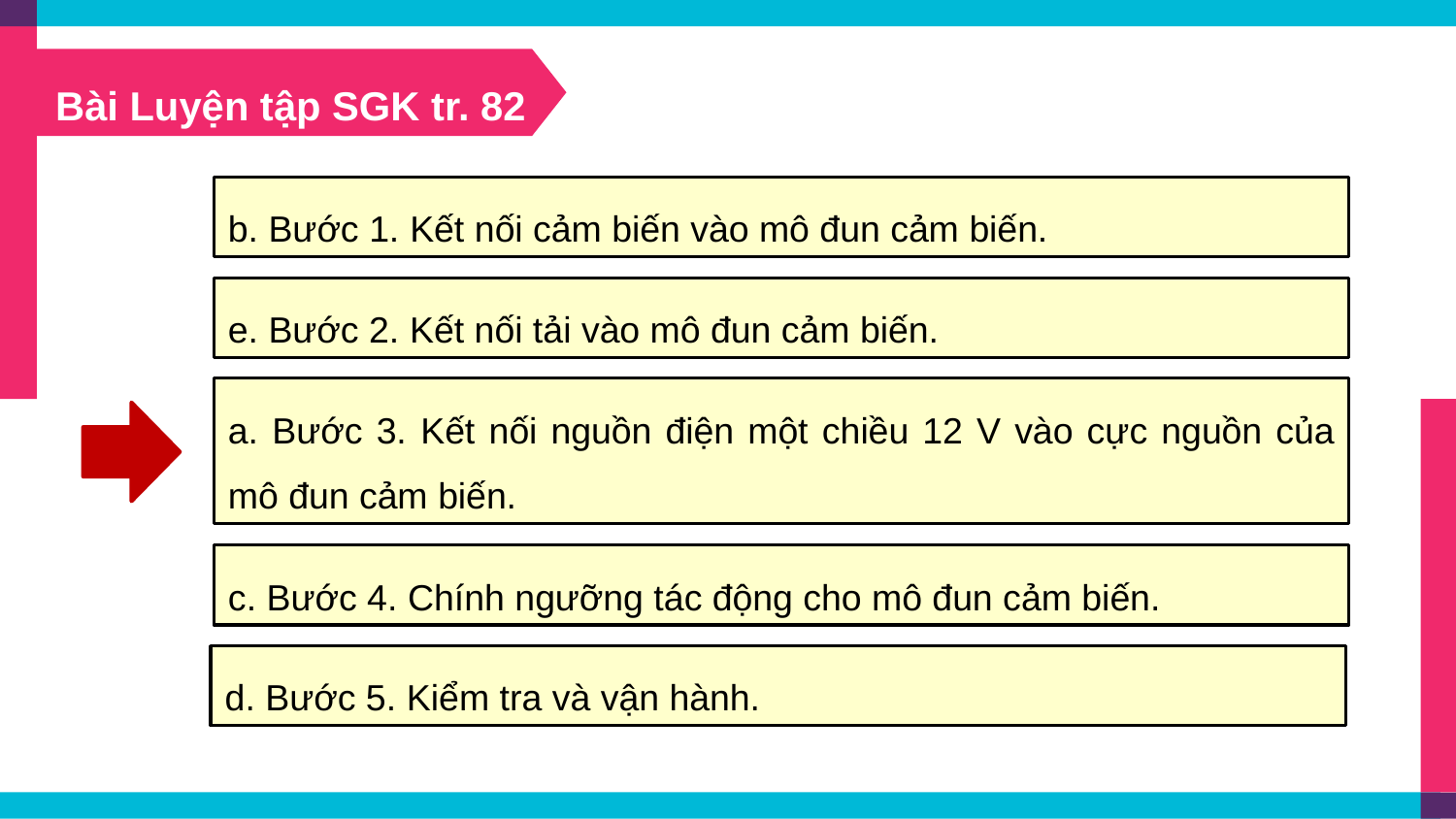

Bài Luyện tập SGK tr. 82
b. Bước 1. Kết nối cảm biến vào mô đun cảm biến.
e. Bước 2. Kết nối tải vào mô đun cảm biến.
a. Bước 3. Kết nối nguồn điện một chiều 12 V vào cực nguồn của mô đun cảm biến.

c. Bước 4. Chính ngưỡng tác động cho mô đun cảm biến.
d. Bước 5. Kiểm tra và vận hành.